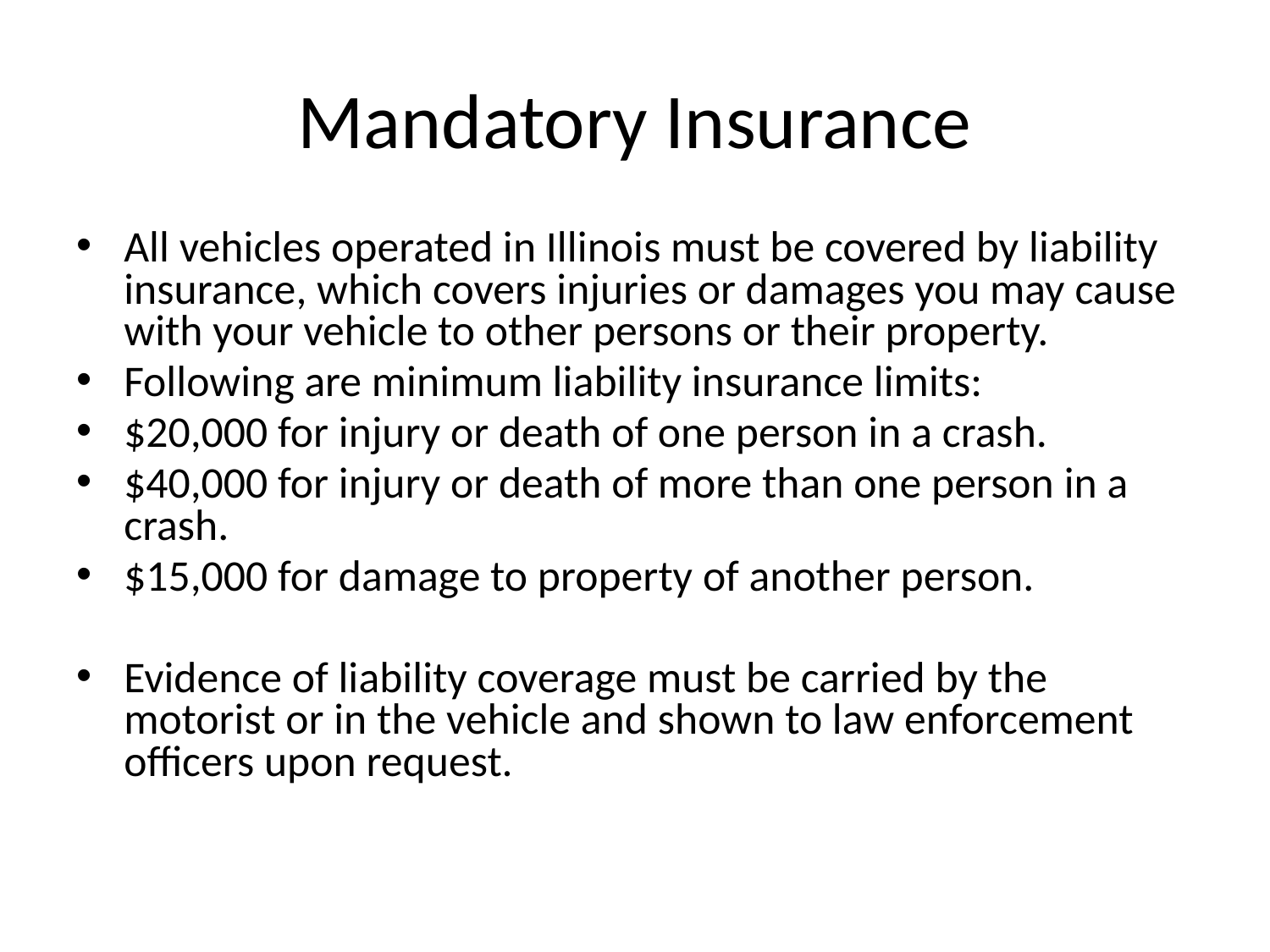

# Mandatory Insurance
All vehicles operated in Illinois must be covered by liability insurance, which covers injuries or damages you may cause with your vehicle to other persons or their property.
Following are minimum liability insurance limits:
$20,000 for injury or death of one person in a crash.
$40,000 for injury or death of more than one person in a crash.
$15,000 for damage to property of another person.

Evidence of liability coverage must be carried by the motorist or in the vehicle and shown to law enforcement officers upon request.